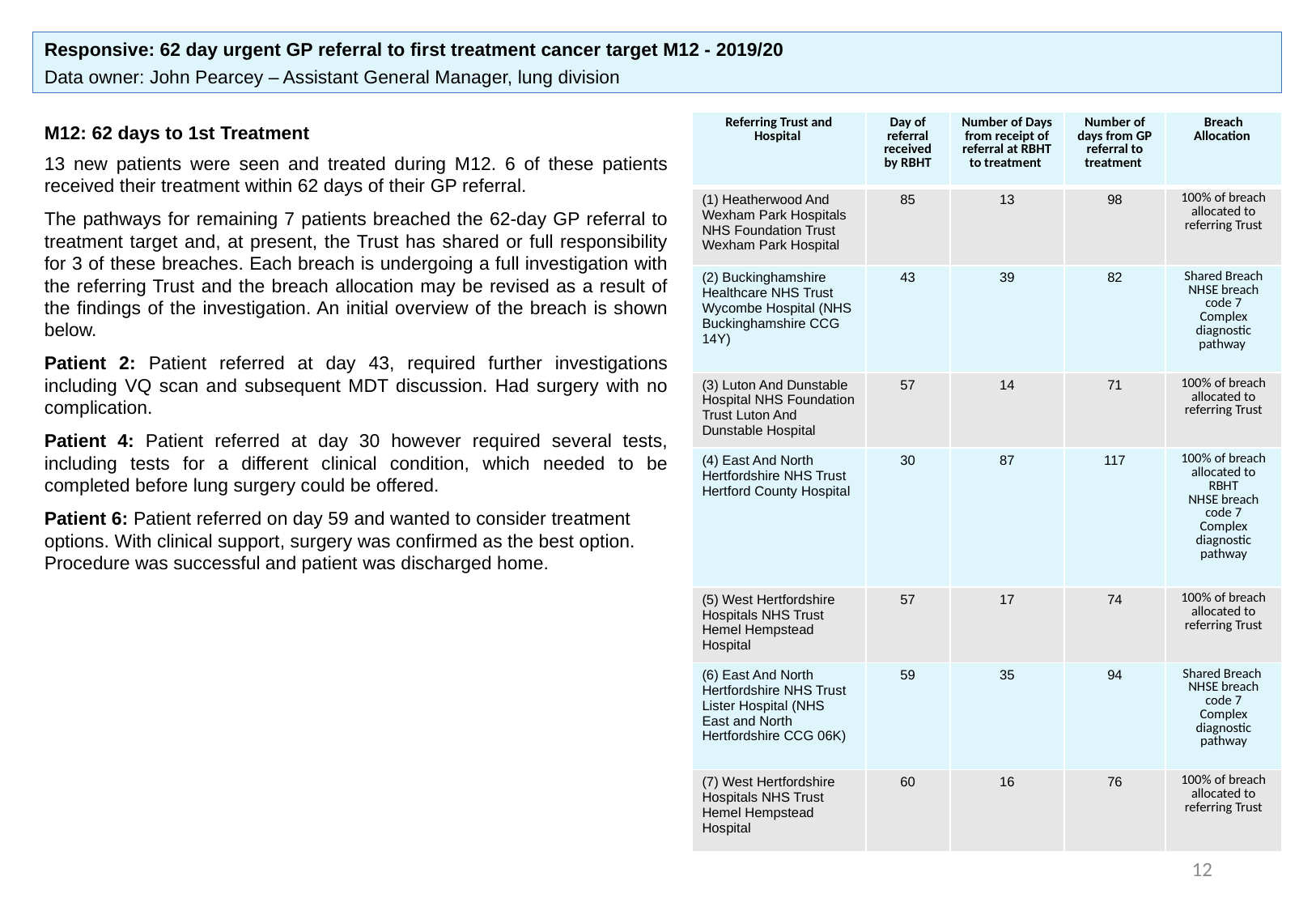

Responsive: 62 day urgent GP referral to first treatment cancer target M12 - 2019/20
Data owner: John Pearcey – Assistant General Manager, lung division
| Referring Trust and Hospital | Day of referral received by RBHT | Number of Days from receipt of referral at RBHT to treatment | Number of days from GP referral to treatment | Breach Allocation |
| --- | --- | --- | --- | --- |
| (1) Heatherwood And Wexham Park Hospitals NHS Foundation Trust Wexham Park Hospital | 85 | 13 | 98 | 100% of breach allocated to referring Trust |
| (2) Buckinghamshire Healthcare NHS Trust Wycombe Hospital (NHS Buckinghamshire CCG 14Y) | 43 | 39 | 82 | Shared Breach NHSE breach code 7 Complex diagnostic pathway |
| (3) Luton And Dunstable Hospital NHS Foundation Trust Luton And Dunstable Hospital | 57 | 14 | 71 | 100% of breach allocated to referring Trust |
| (4) East And North Hertfordshire NHS Trust Hertford County Hospital | 30 | 87 | 117 | 100% of breach allocated to RBHT NHSE breach code 7 Complex diagnostic pathway |
| (5) West Hertfordshire Hospitals NHS Trust Hemel Hempstead Hospital | 57 | 17 | 74 | 100% of breach allocated to referring Trust |
| (6) East And North Hertfordshire NHS Trust Lister Hospital (NHS East and North Hertfordshire CCG 06K) | 59 | 35 | 94 | Shared Breach NHSE breach code 7 Complex diagnostic pathway |
| (7) West Hertfordshire Hospitals NHS Trust Hemel Hempstead Hospital | 60 | 16 | 76 | 100% of breach allocated to referring Trust |
M12: 62 days to 1st Treatment
13 new patients were seen and treated during M12. 6 of these patients received their treatment within 62 days of their GP referral.
The pathways for remaining 7 patients breached the 62-day GP referral to treatment target and, at present, the Trust has shared or full responsibility for 3 of these breaches. Each breach is undergoing a full investigation with the referring Trust and the breach allocation may be revised as a result of the findings of the investigation. An initial overview of the breach is shown below.
Patient 2: Patient referred at day 43, required further investigations including VQ scan and subsequent MDT discussion. Had surgery with no complication.
Patient 4: Patient referred at day 30 however required several tests, including tests for a different clinical condition, which needed to be completed before lung surgery could be offered.
Patient 6: Patient referred on day 59 and wanted to consider treatment options. With clinical support, surgery was confirmed as the best option. Procedure was successful and patient was discharged home.
12